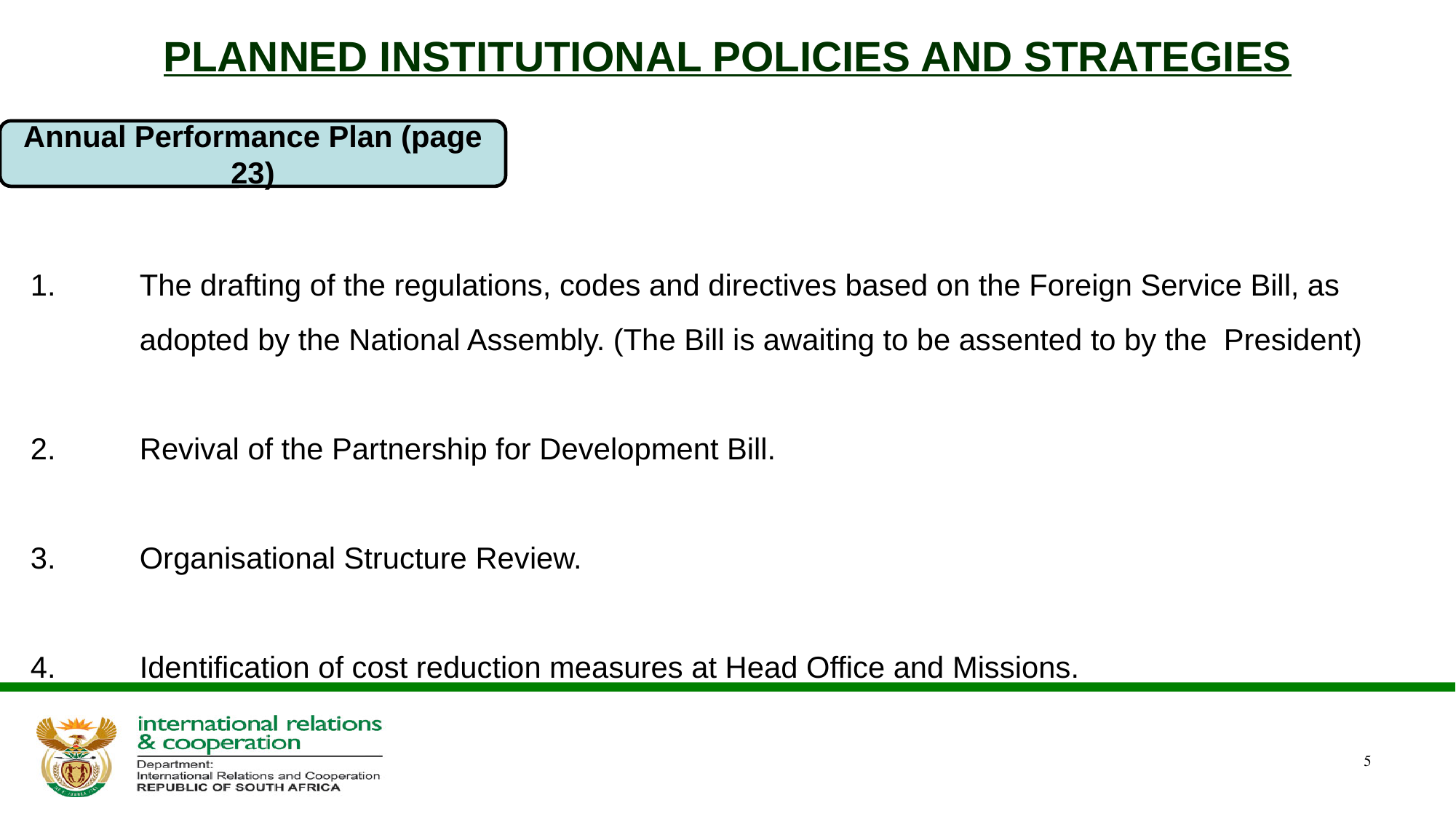

# PLANNED INSTITUTIONAL POLICIES AND STRATEGIES
Annual Performance Plan (page 23)
The drafting of the regulations, codes and directives based on the Foreign Service Bill, as adopted by the National Assembly. (The Bill is awaiting to be assented to by the  President)

Revival of the Partnership for Development Bill.

Organisational Structure Review.

Identification of cost reduction measures at Head Office and Missions.
5